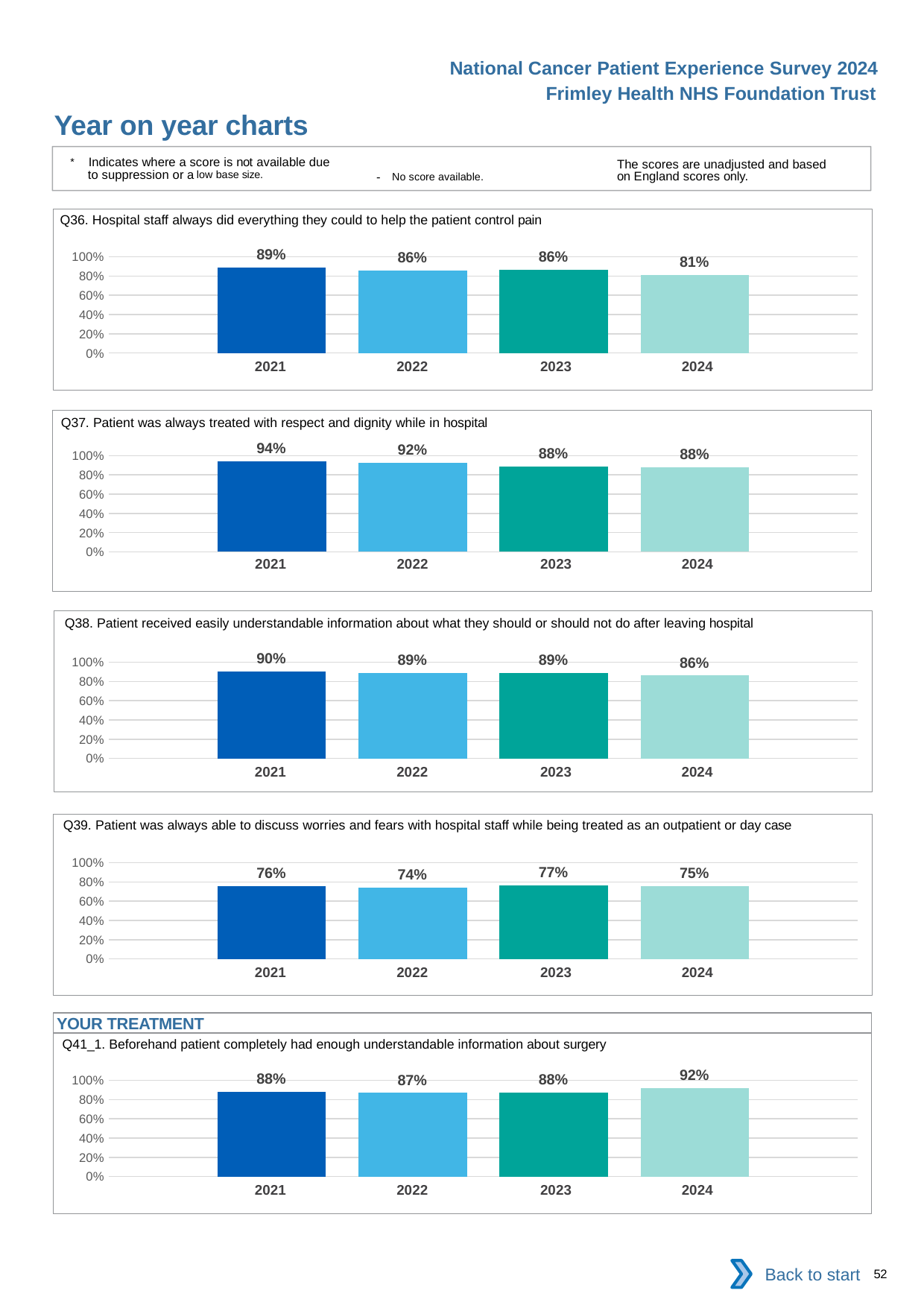

National Cancer Patient Experience Survey 2024
Frimley Health NHS Foundation Trust
Year on year charts

*  Indicates where a score is not available due to suppression or a low base size.
The scores are unadjusted and based on England scores only.
- No score available.
Q36. Hospital staff always did everything they could to help the patient control pain

### Chart

| Category | 2021 | 2022 | 2023 | 2024 |
|---|---|---|---|---|
| Category 1 | 0.8888889 | 0.8590604 | 0.8629442 | 0.8099548 |
| 2021 | 2022 | 2023 | 2024 |
| --- | --- | --- | --- |
Q37. Patient was always treated with respect and dignity while in hospital

### Chart

| Category | 2021 | 2022 | 2023 | 2024 |
|---|---|---|---|---|
| Category 1 | 0.9407115 | 0.9248555 | 0.8844444 | 0.8765432 |
| 2021 | 2022 | 2023 | 2024 |
| --- | --- | --- | --- |
Q38. Patient received easily understandable information about what they should or should not do after leaving hospital

### Chart

| Category | 2021 | 2022 | 2023 | 2024 |
|---|---|---|---|---|
| Category 1 | 0.9016393 | 0.8902439 | 0.8899083 | 0.8613445 |
| 2021 | 2022 | 2023 | 2024 |
| --- | --- | --- | --- |
Q39. Patient was always able to discuss worries and fears with hospital staff while being treated as an outpatient or day case

### Chart

| Category | 2021 | 2022 | 2023 | 2024 |
|---|---|---|---|---|
| Category 1 | 0.758 | 0.7412587 | 0.765625 | 0.7529412 |
| 2021 | 2022 | 2023 | 2024 |
| --- | --- | --- | --- |
YOUR TREATMENT
Q41_1. Beforehand patient completely had enough understandable information about surgery

### Chart

| Category | 2021 | 2022 | 2023 | 2024 |
|---|---|---|---|---|
| Category 1 | 0.8815029 | 0.8695652 | 0.8753894 | 0.9180791 |
| 2021 | 2022 | 2023 | 2024 |
| --- | --- | --- | --- |
Back to start

52